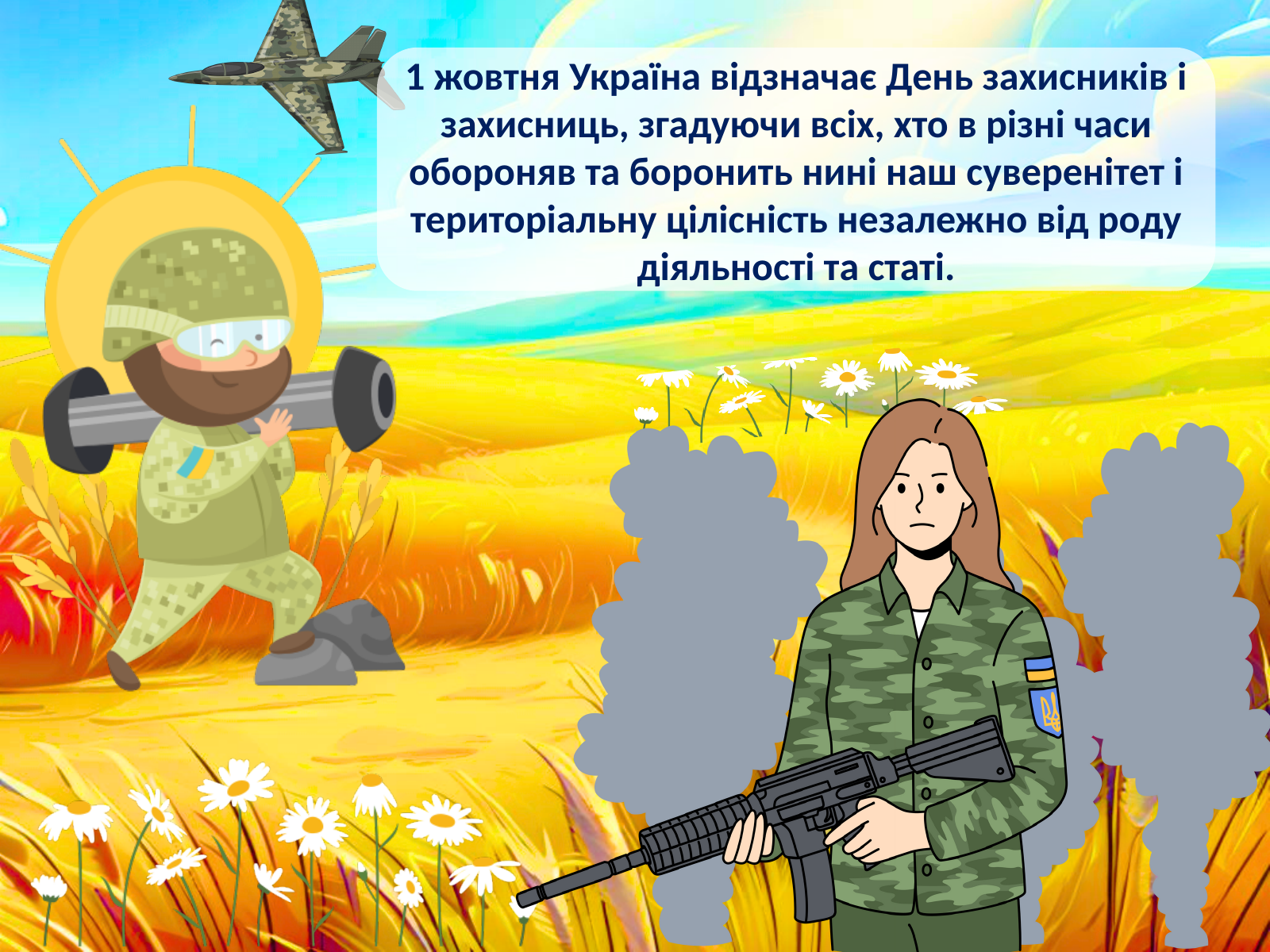

1 жовтня Україна відзначає День захисників і захисниць, згадуючи всіх, хто в різні часи обороняв та боронить нині наш суверенітет і територіальну цілісність незалежно від роду діяльності та статі.